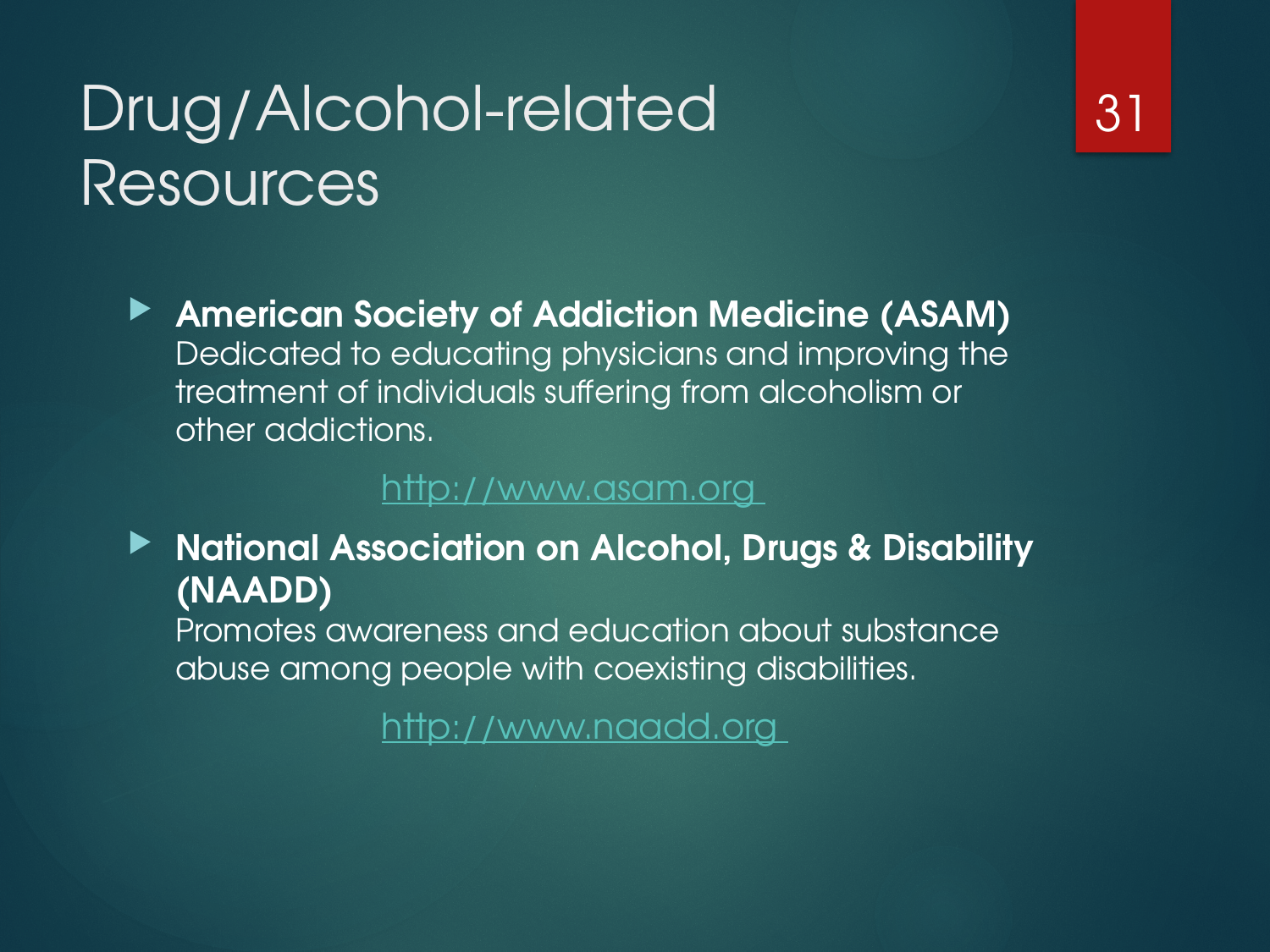

31
# Drug/Alcohol-related Resources
American Society of Addiction Medicine (ASAM) Dedicated to educating physicians and improving the treatment of individuals suffering from alcoholism or other addictions.
		http://www.asam.org
National Association on Alcohol, Drugs & Disability (NAADD)
Promotes awareness and education about substance abuse among people with coexisting disabilities.
		http://www.naadd.org